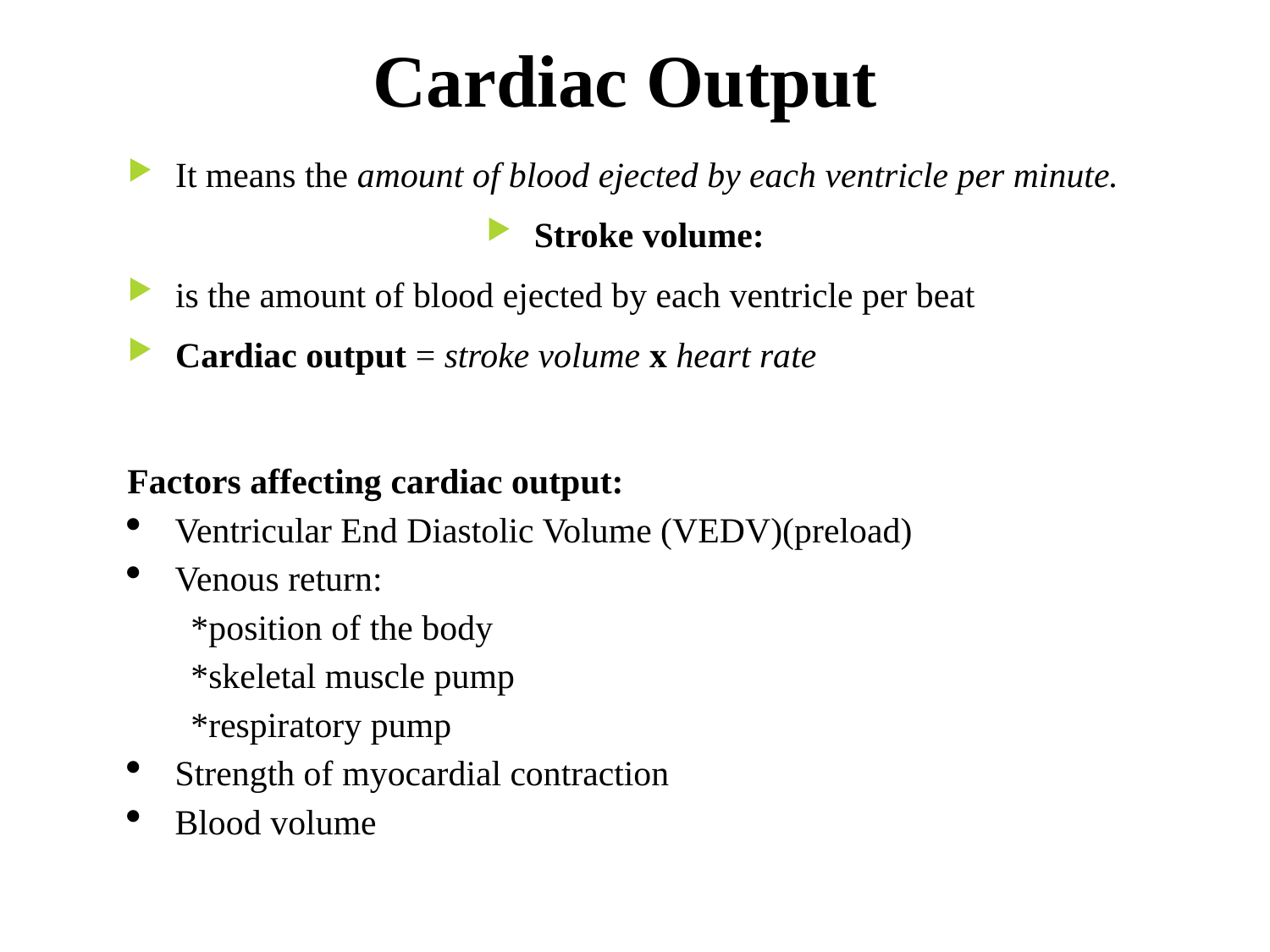

# Cardiac Output
It means the amount of blood ejected by each ventricle per minute.
Stroke volume:
is the amount of blood ejected by each ventricle per beat
Cardiac output = stroke volume x heart rate

Factors affecting cardiac output:
Ventricular End Diastolic Volume (VEDV)(preload)
Venous return:
*position of the body
*skeletal muscle pump
*respiratory pump
Strength of myocardial contraction
Blood volume